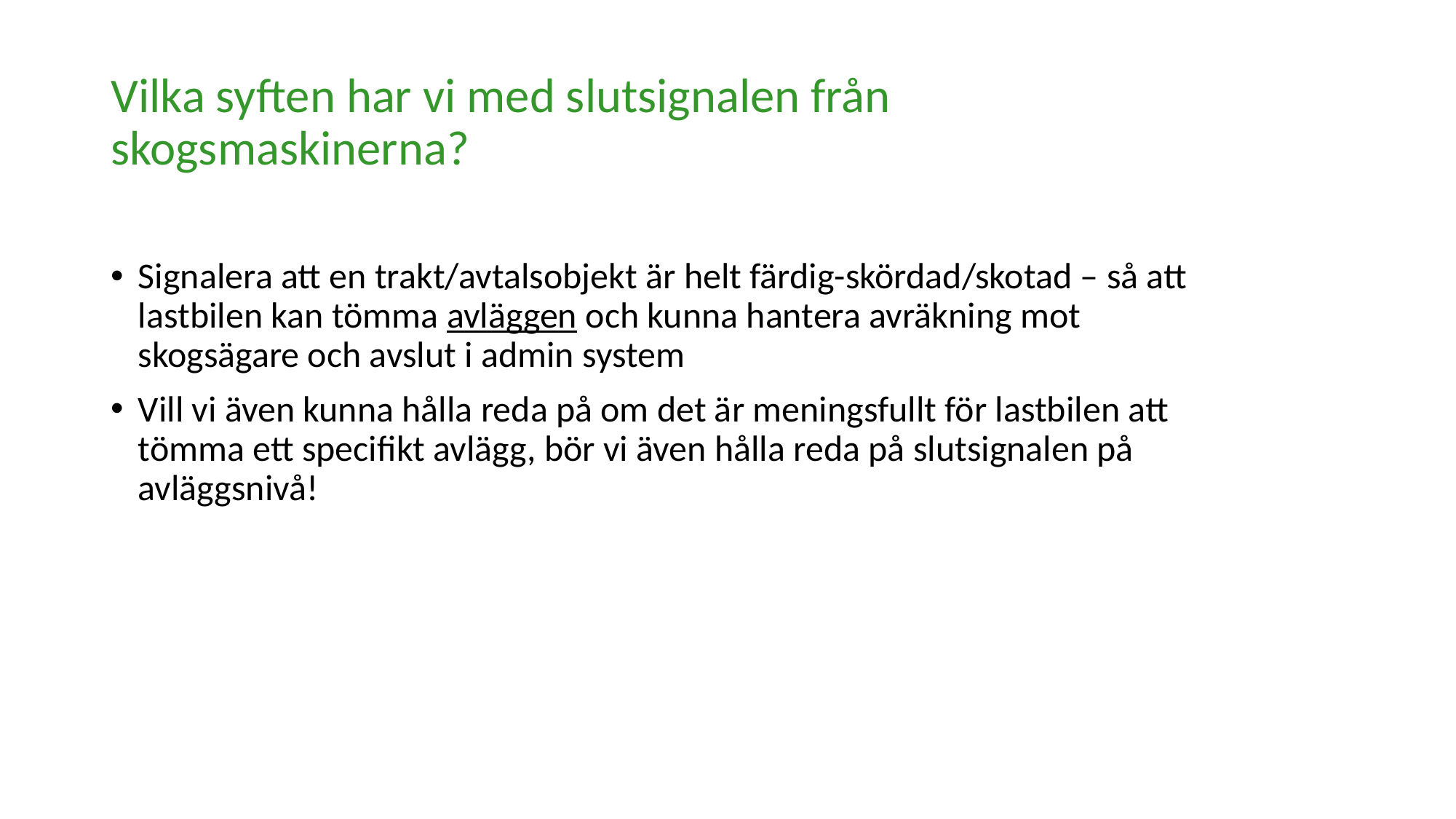

# Vilka syften har vi med slutsignalen från skogsmaskinerna?

Signalera att en trakt/avtalsobjekt är helt färdig-skördad/skotad – så att lastbilen kan tömma avläggen och kunna hantera avräkning mot skogsägare och avslut i admin system
Vill vi även kunna hålla reda på om det är meningsfullt för lastbilen att tömma ett specifikt avlägg, bör vi även hålla reda på slutsignalen på avläggsnivå!